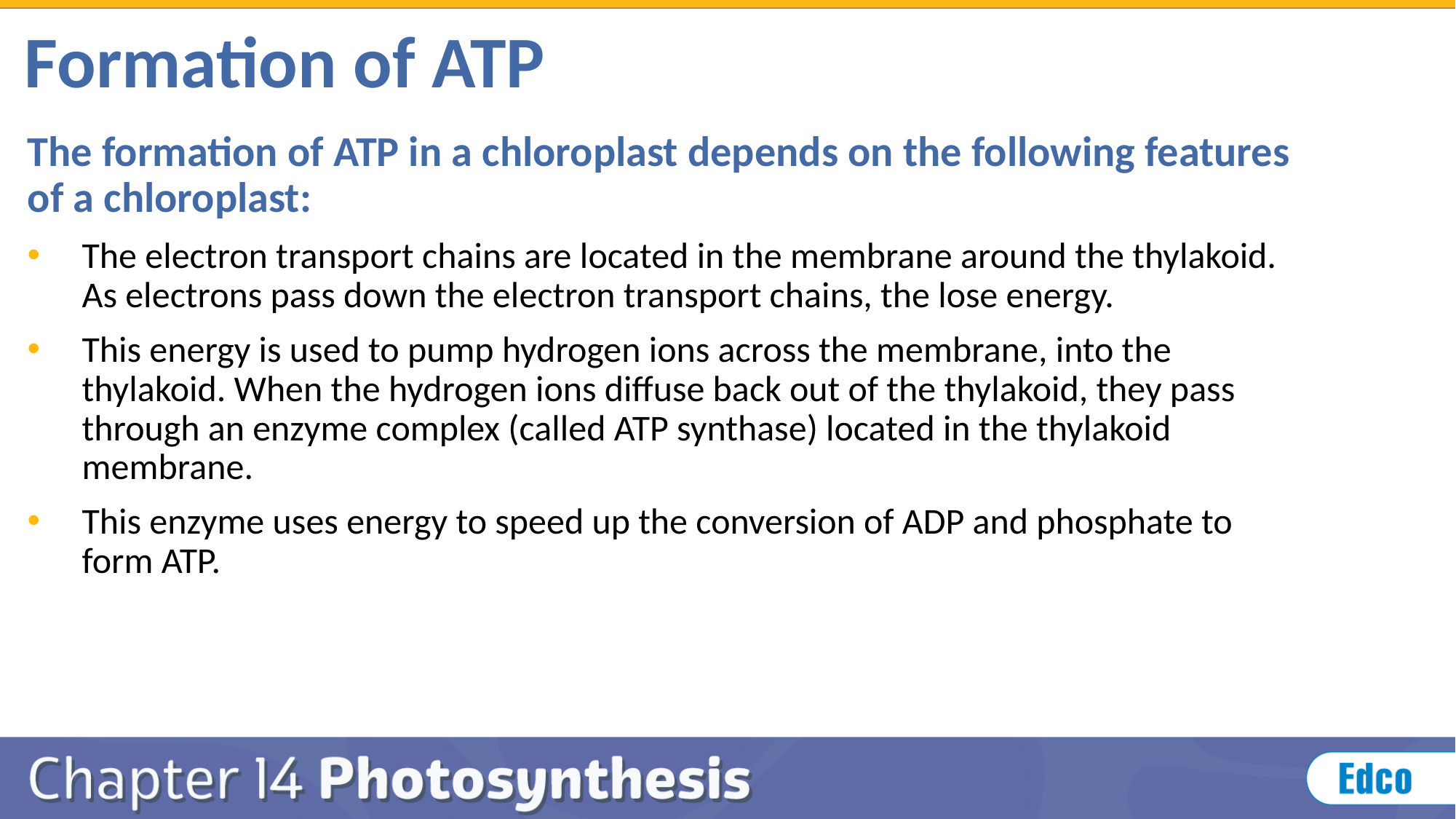

# Formation of ATP
The formation of ATP in a chloroplast depends on the following features of a chloroplast:
The electron transport chains are located in the membrane around the thylakoid. As electrons pass down the electron transport chains, the lose energy.
This energy is used to pump hydrogen ions across the membrane, into the thylakoid. When the hydrogen ions diffuse back out of the thylakoid, they pass through an enzyme complex (called ATP synthase) located in the thylakoid membrane.
This enzyme uses energy to speed up the conversion of ADP and phosphate to form ATP.